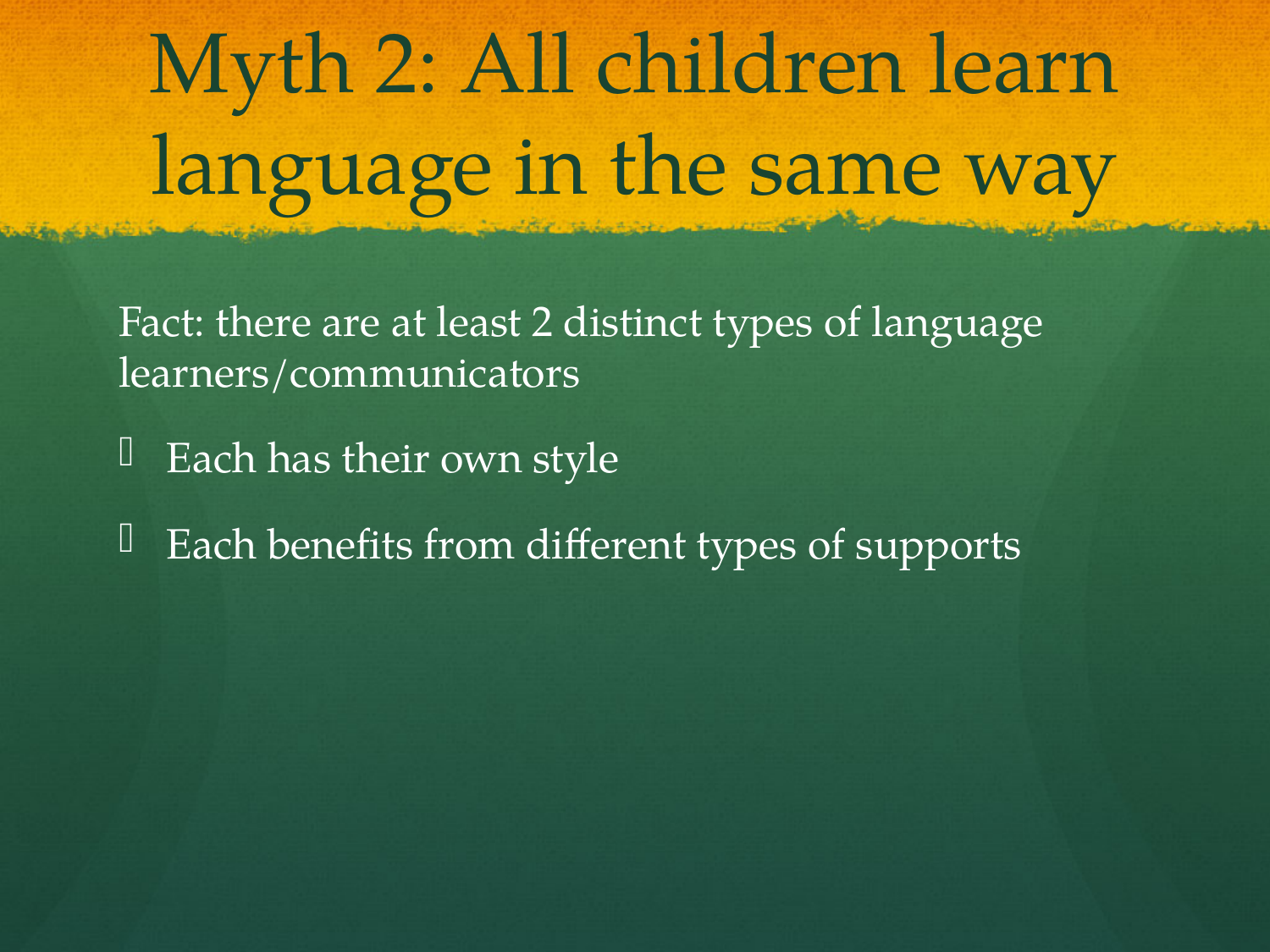

# Myth 2: All children learn language in the same way
Fact: there are at least 2 distinct types of language learners/communicators
Each has their own style
Each benefits from different types of supports